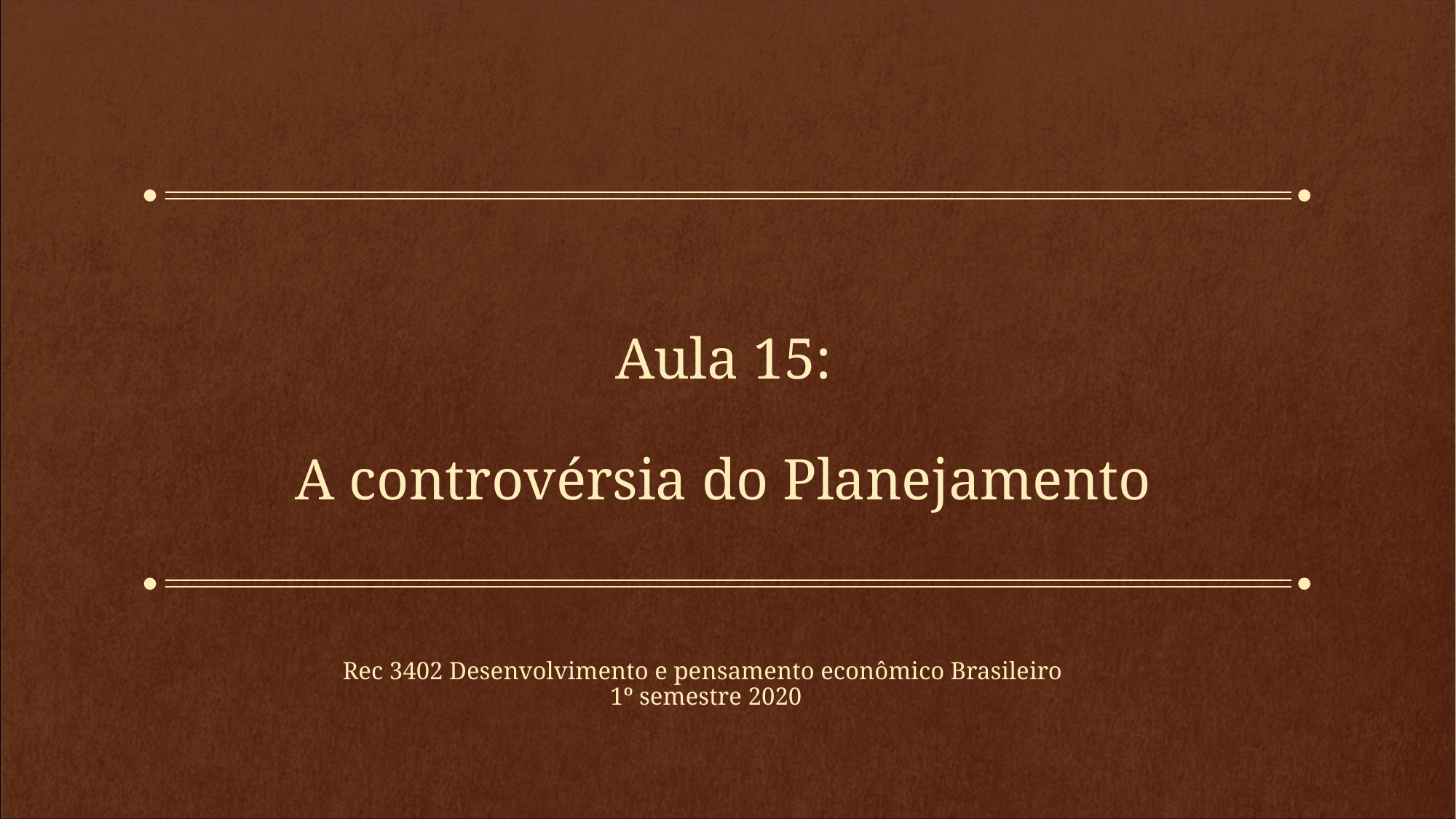

# Aula 15: A controvérsia do Planejamento

Rec 3402 Desenvolvimento e pensamento econômico Brasileiro
1º semestre 2020